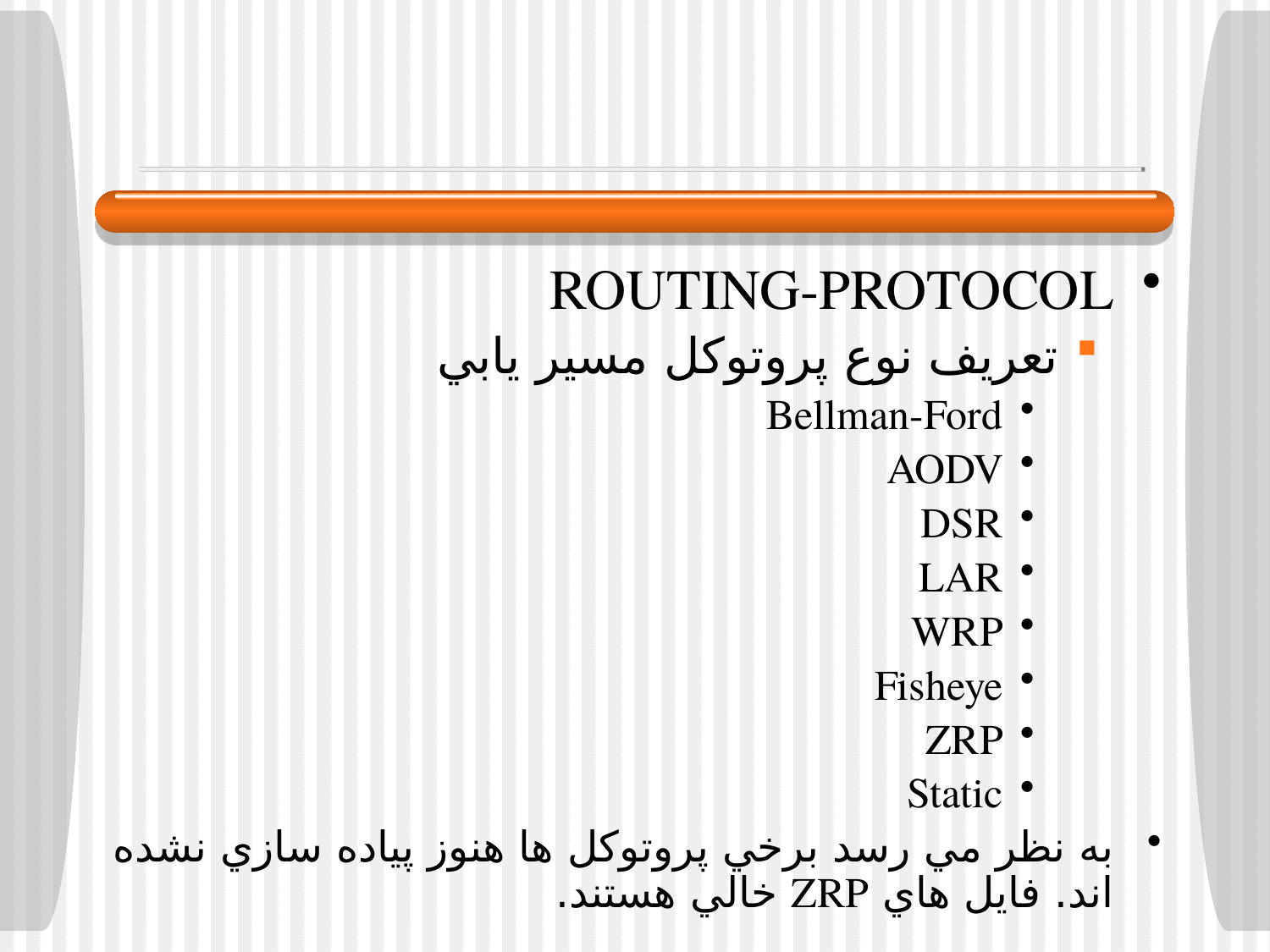

#
ROUTING-PROTOCOL
تعريف نوع پروتوكل مسير يابي
Bellman-Ford
AODV
DSR
LAR
WRP
Fisheye
ZRP
Static
به نظر مي رسد برخي پروتوكل ها هنوز پياده سازي نشده اند. فايل هاي ZRP خالي هستند.